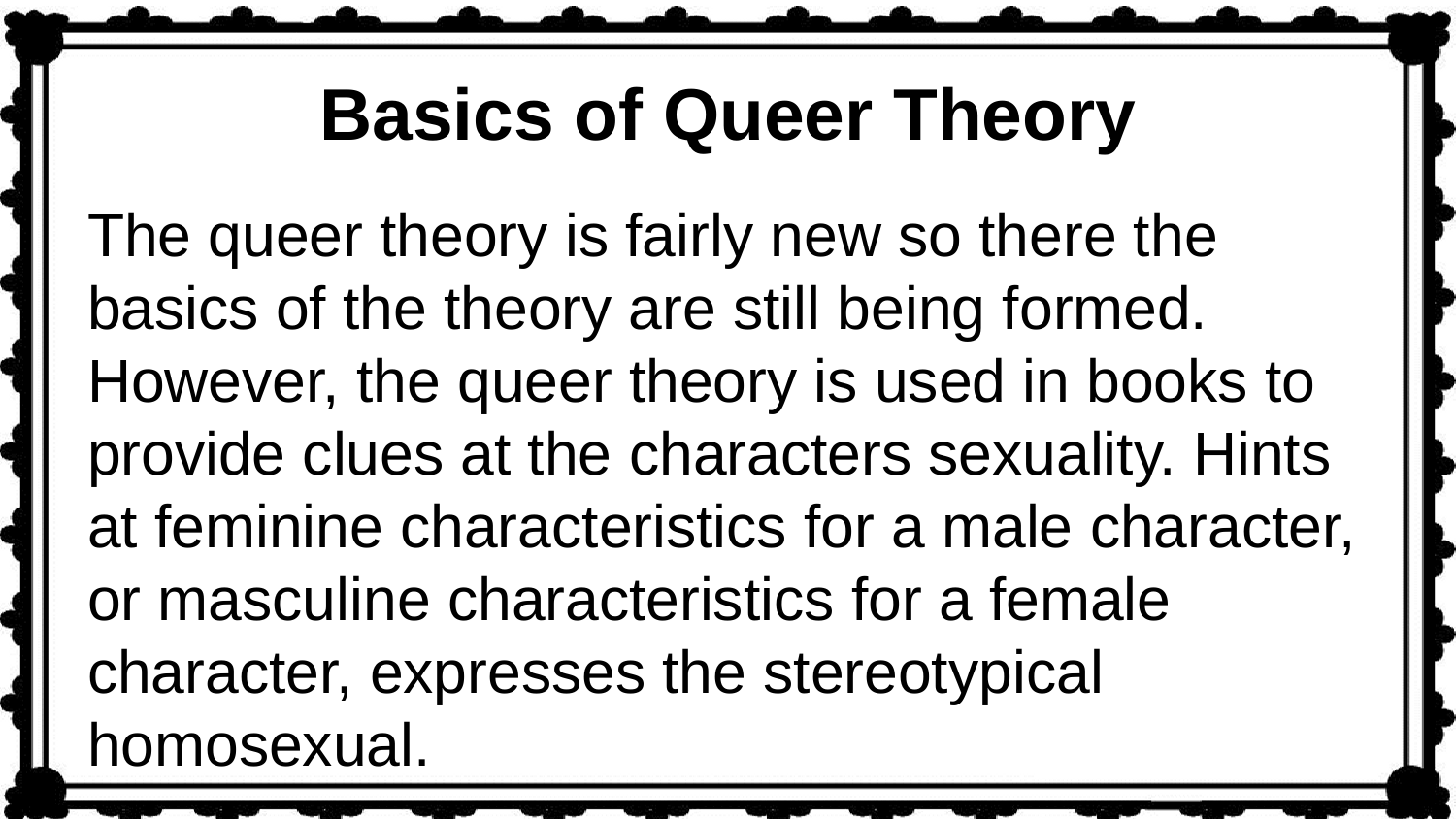

# Basics of Queer Theory
The queer theory is fairly new so there the basics of the theory are still being formed. However, the queer theory is used in books to provide clues at the characters sexuality. Hints at feminine characteristics for a male character, or masculine characteristics for a female character, expresses the stereotypical homosexual.